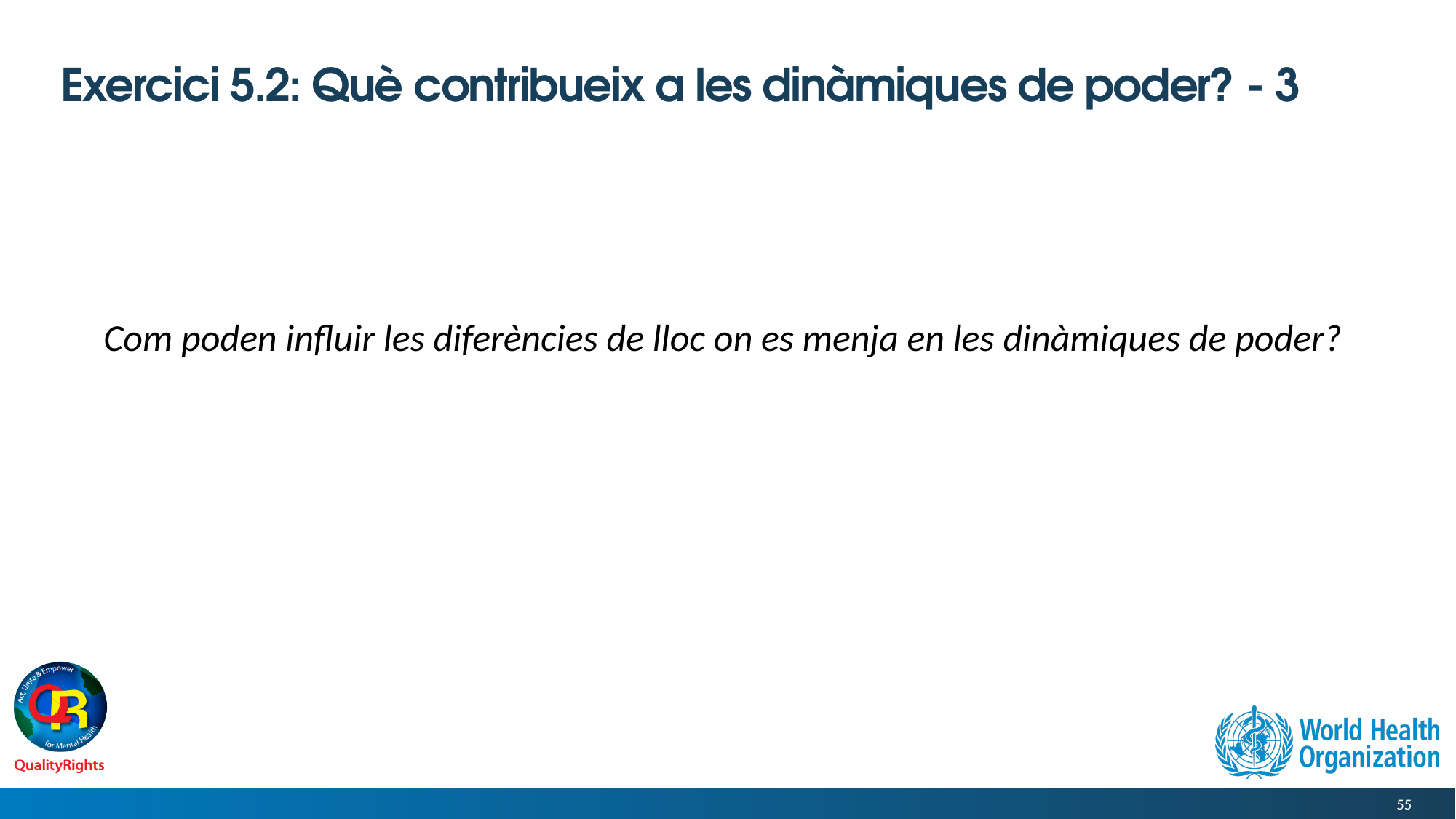

# Exercici 5.2: Què contribueix a les dinàmiques de poder? - 3

Com poden influir les diferències de lloc on es menja en les dinàmiques de poder?